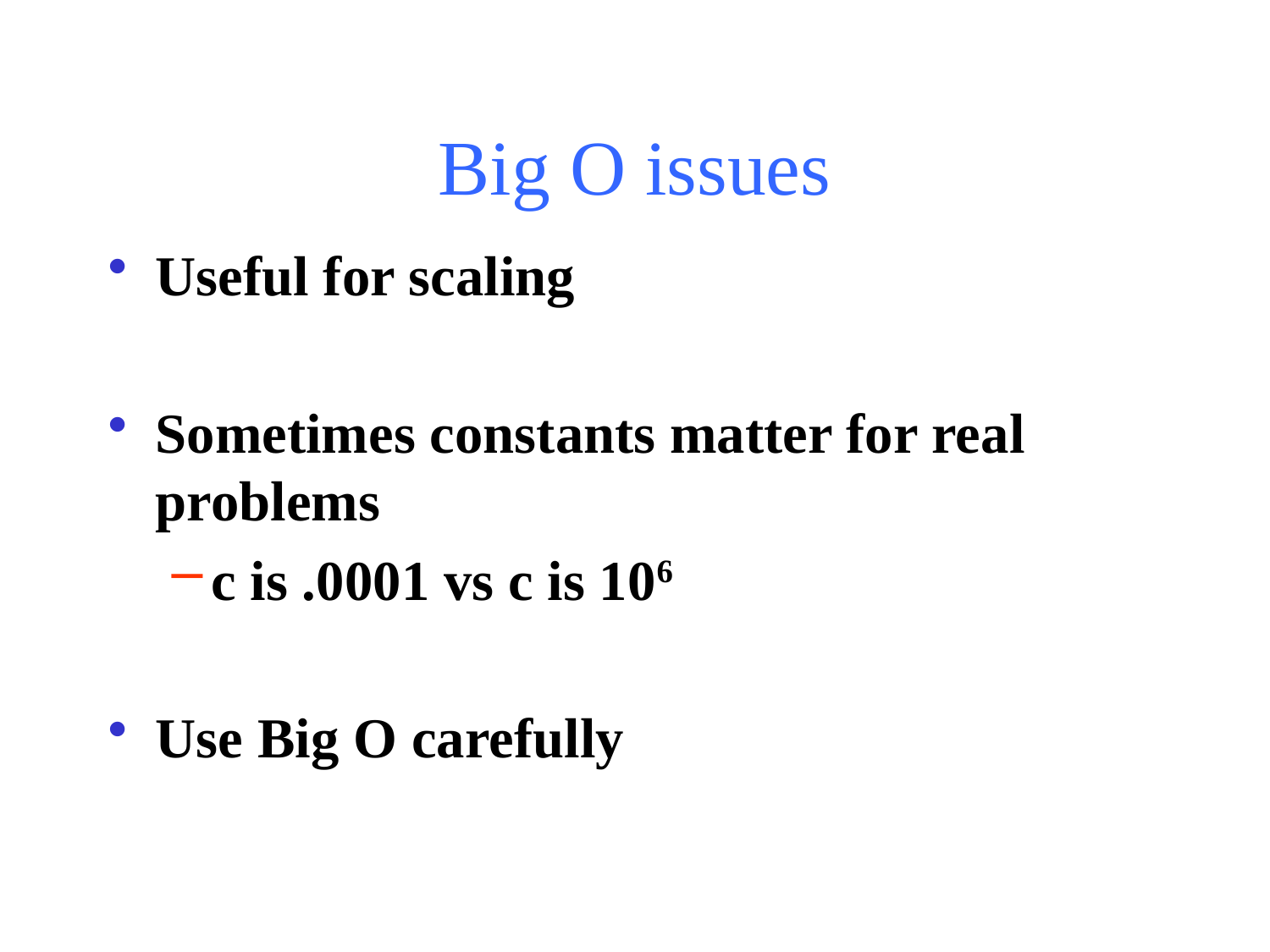

# Big O issues
Useful for scaling

Sometimes constants matter for real problems
c is .0001 vs c is 106

Use Big O carefully